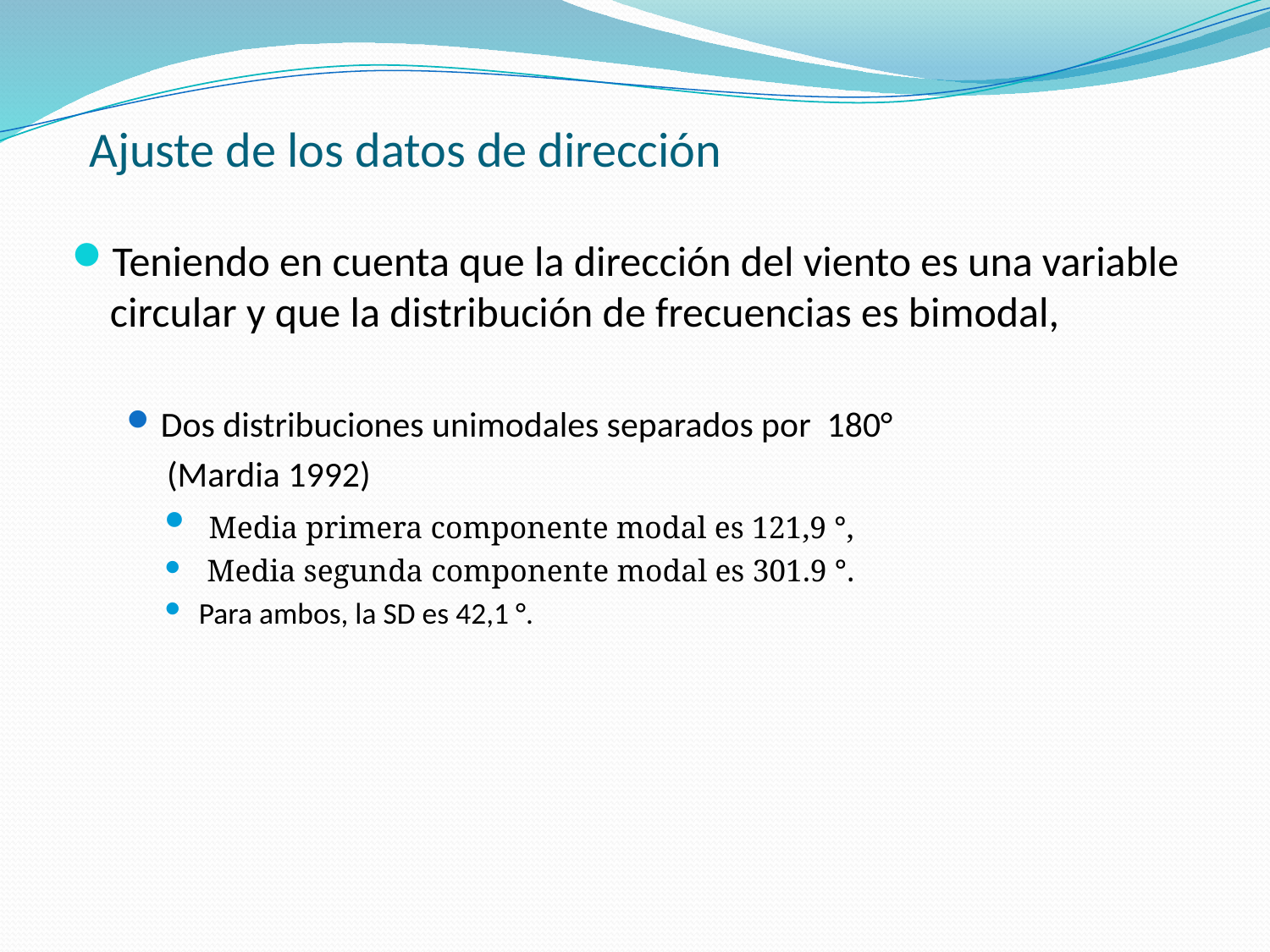

# Ajuste de los datos de dirección
Teniendo en cuenta que la dirección del viento es una variable circular y que la distribución de frecuencias es bimodal,

Dos distribuciones unimodales separados por  180°
     (Mardia 1992)
 Media primera componente modal es 121,9 °,
 Media segunda componente modal es 301.9 °.
Para ambos, la SD es 42,1 °.